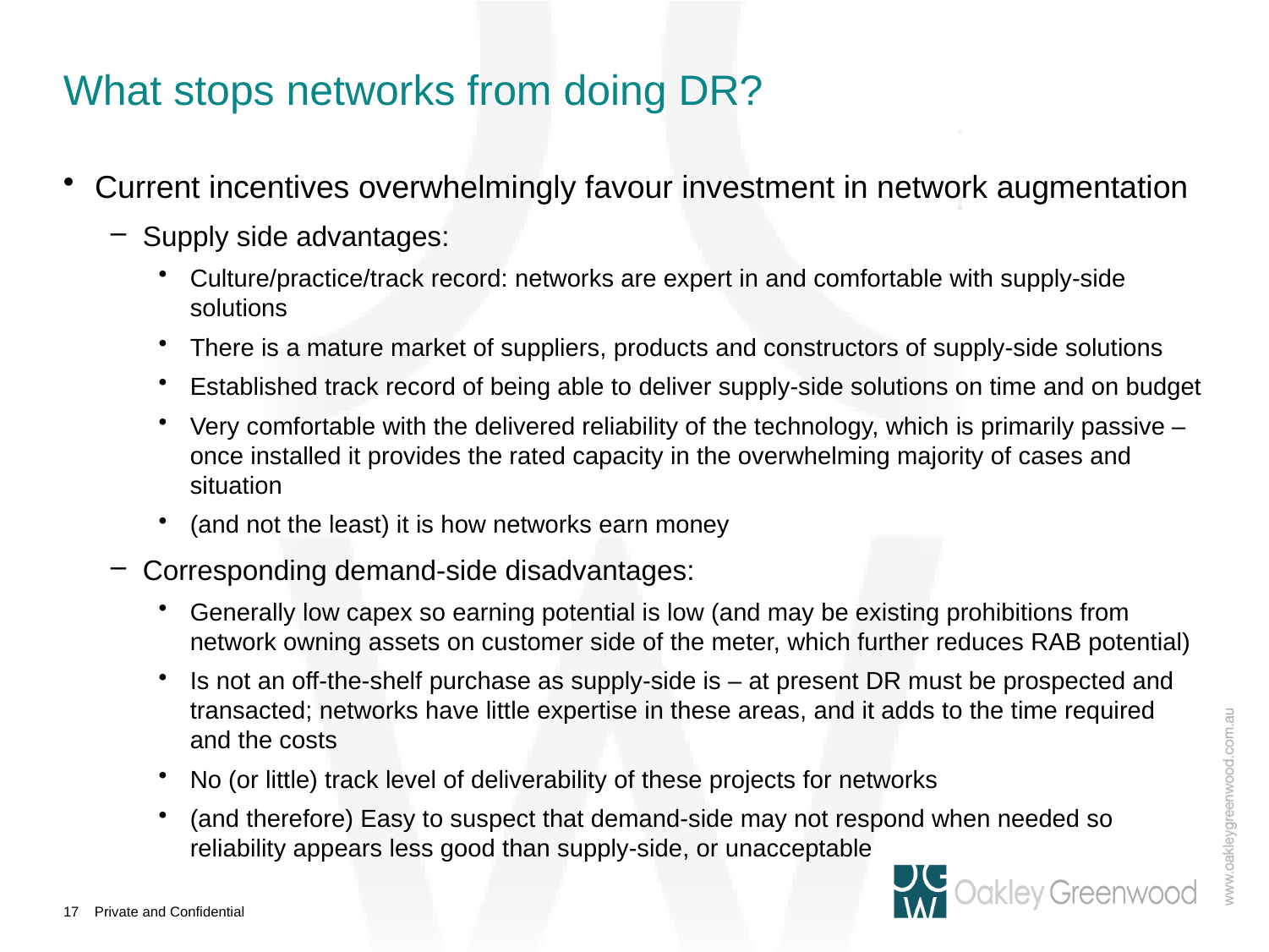

# What stops networks from doing DR?
Current incentives overwhelmingly favour investment in network augmentation
Supply side advantages:
Culture/practice/track record: networks are expert in and comfortable with supply-side solutions
There is a mature market of suppliers, products and constructors of supply-side solutions
Established track record of being able to deliver supply-side solutions on time and on budget
Very comfortable with the delivered reliability of the technology, which is primarily passive – once installed it provides the rated capacity in the overwhelming majority of cases and situation
(and not the least) it is how networks earn money
Corresponding demand-side disadvantages:
Generally low capex so earning potential is low (and may be existing prohibitions from network owning assets on customer side of the meter, which further reduces RAB potential)
Is not an off-the-shelf purchase as supply-side is – at present DR must be prospected and transacted; networks have little expertise in these areas, and it adds to the time required and the costs
No (or little) track level of deliverability of these projects for networks
(and therefore) Easy to suspect that demand-side may not respond when needed so reliability appears less good than supply-side, or unacceptable

17